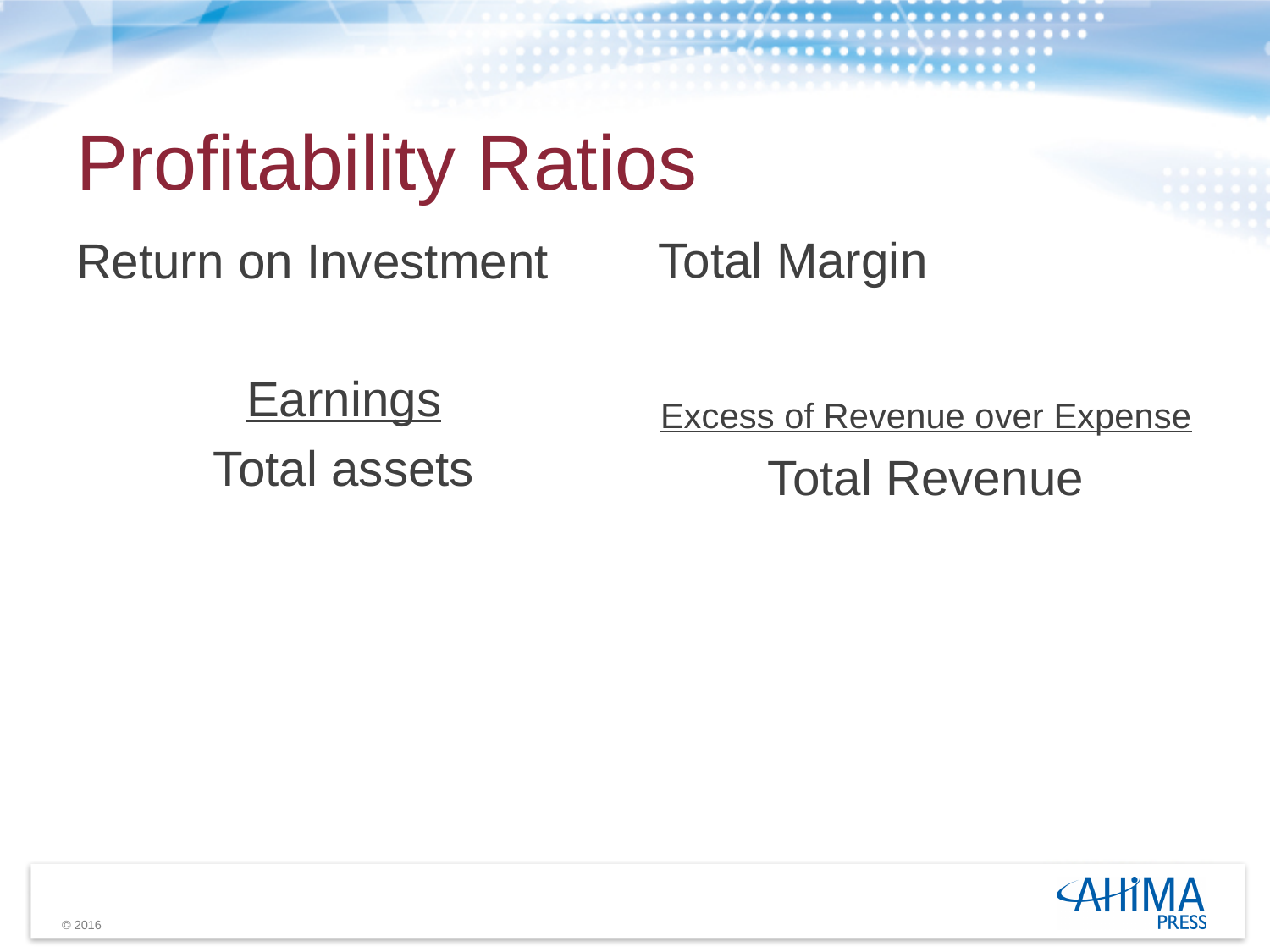

# Profitability Ratios
Total Margin

Excess of Revenue over Expense
Total Revenue

Return on Investment

Earnings
Total assets